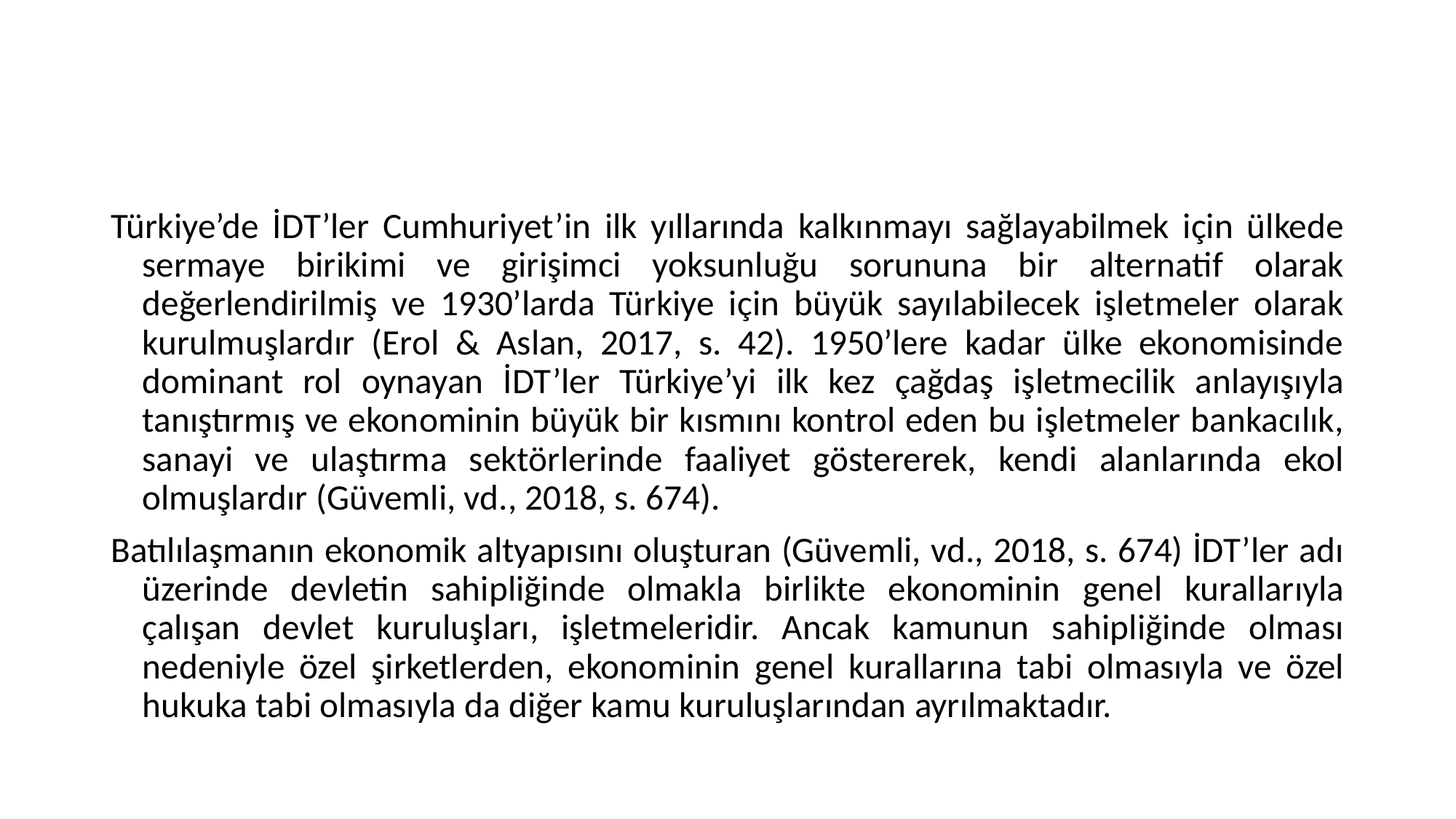

#
Türkiye’de İDT’ler Cumhuriyet’in ilk yıllarında kalkınmayı sağlayabilmek için ülkede sermaye birikimi ve girişimci yoksunluğu sorununa bir alternatif olarak değerlendirilmiş ve 1930’larda Türkiye için büyük sayılabilecek işletmeler olarak kurulmuşlardır (Erol & Aslan, 2017, s. 42). 1950’lere kadar ülke ekonomisinde dominant rol oynayan İDT’ler Türkiye’yi ilk kez çağdaş işletmecilik anlayışıyla tanıştırmış ve ekonominin büyük bir kısmını kontrol eden bu işletmeler bankacılık, sanayi ve ulaştırma sektörlerinde faaliyet göstererek, kendi alanlarında ekol olmuşlardır (Güvemli, vd., 2018, s. 674).
Batılılaşmanın ekonomik altyapısını oluşturan (Güvemli, vd., 2018, s. 674) İDT’ler adı üzerinde devletin sahipliğinde olmakla birlikte ekonominin genel kurallarıyla çalışan devlet kuruluşları, işletmeleridir. Ancak kamunun sahipliğinde olması nedeniyle özel şirketlerden, ekonominin genel kurallarına tabi olmasıyla ve özel hukuka tabi olmasıyla da diğer kamu kuruluşlarından ayrılmaktadır.